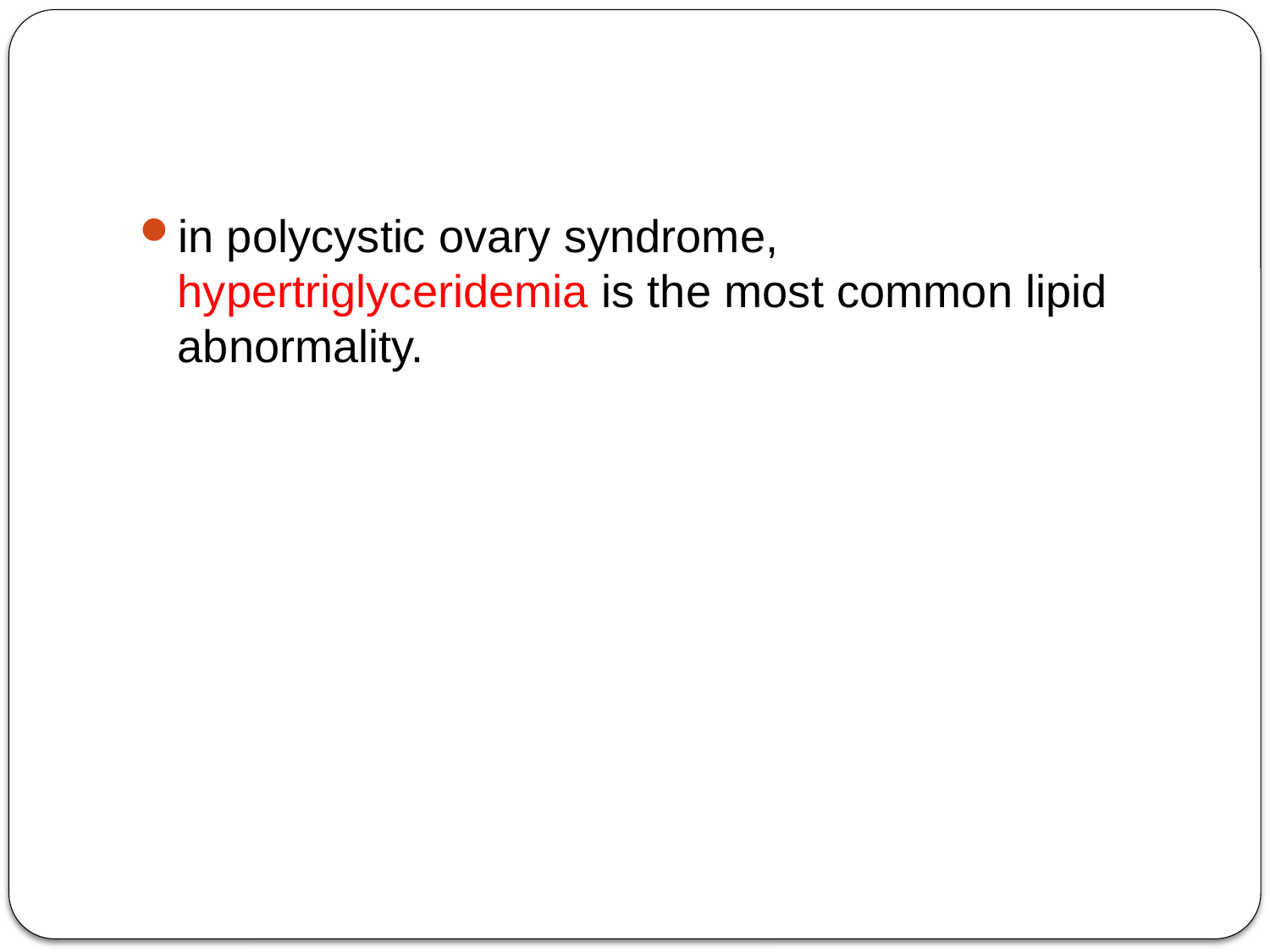

#
in polycystic ovary syndrome, hypertriglyceridemia is the most common lipid abnormality.